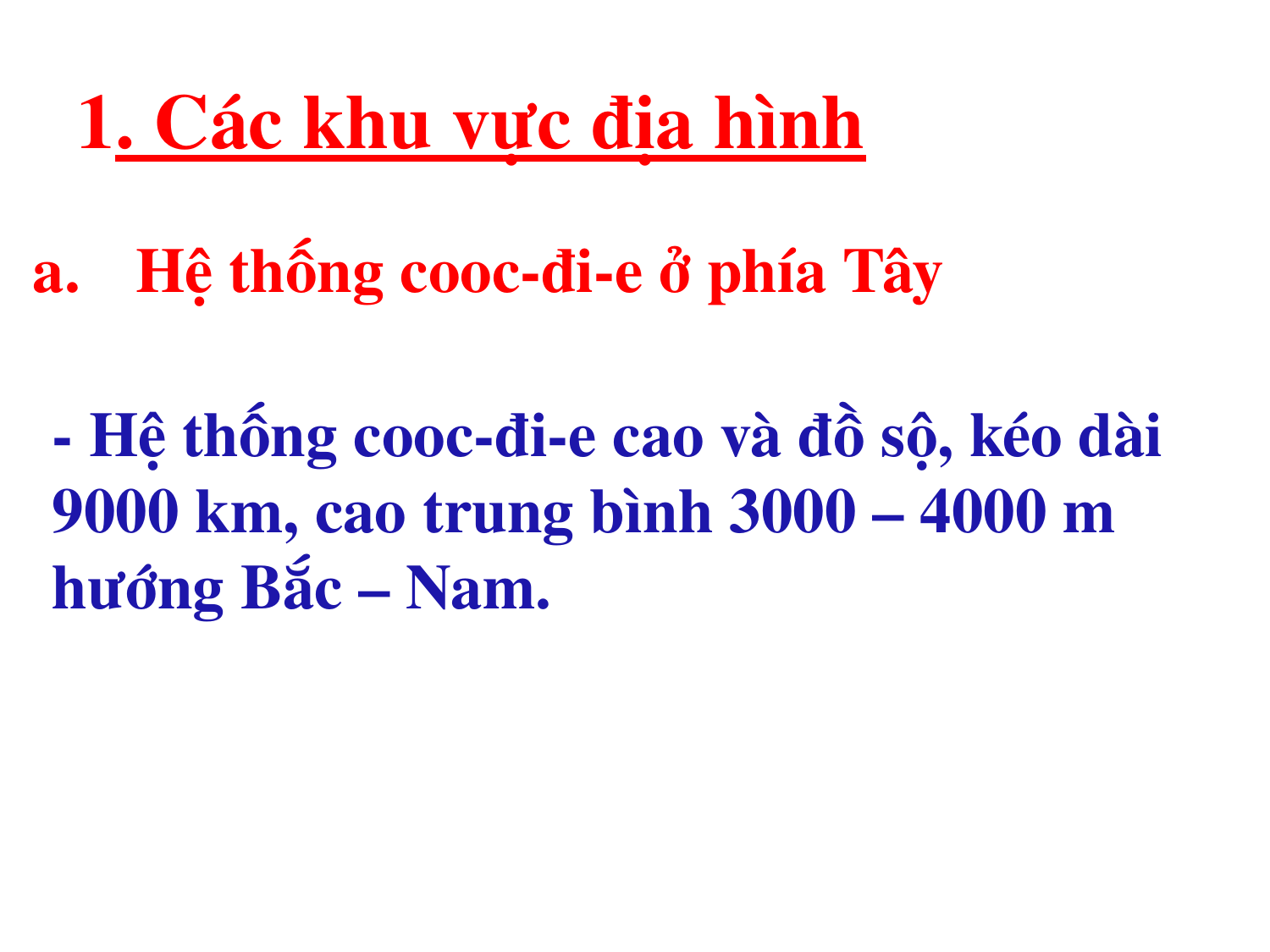

# 1. Các khu vực địa hình
Hệ thống cooc-đi-e ở phía Tây

- Hệ thống cooc-đi-e cao và đồ sộ, kéo dài 9000 km, cao trung bình 3000 – 4000 m hướng Bắc – Nam.